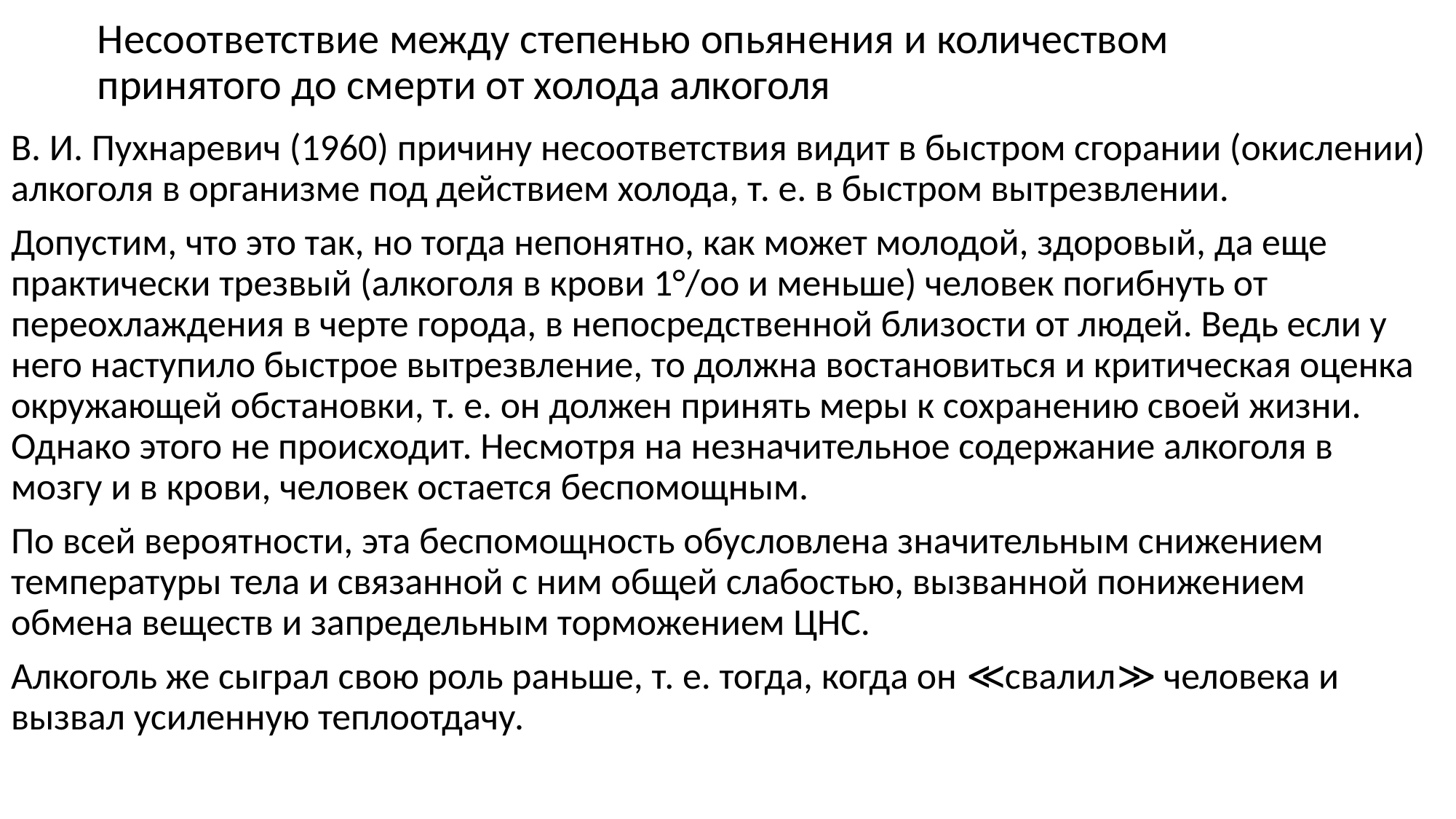

# Несоответствие между степенью опьянения и количеством принятого до смерти от холода алкоголя
В. И. Пухнаревич (1960) причину несоответствия видит в быстром сгорании (окислении) алкоголя в организме под действием холода, т. е. в быстром вытрезвлении.
Допустим, что это так, но тогда непонятно, как может молодой, здоровый, да еще практически трезвый (алкоголя в крови 1°/оо и меньше) человек погибнуть от переохлаждения в черте города, в непосредственной близости от людей. Ведь если у него наступило быстрое вытрезвление, то должна востановиться и критическая оценка окружающей обстановки, т. е. он должен принять меры к сохранению своей жизни. Однако этого не происходит. Несмотря на незначительное содержание алкоголя в мозгу и в крови, человек остается беспомощным.
По всей вероятности, эта беспомощность обусловлена значительным снижением температуры тела и связанной с ним общей слабостью, вызванной понижением обмена веществ и запредельным торможением ЦНС.
Алкоголь же сыграл свою роль раньше, т. е. тогда, когда он ≪свалил≫ человека и вызвал усиленную теплоотдачу.